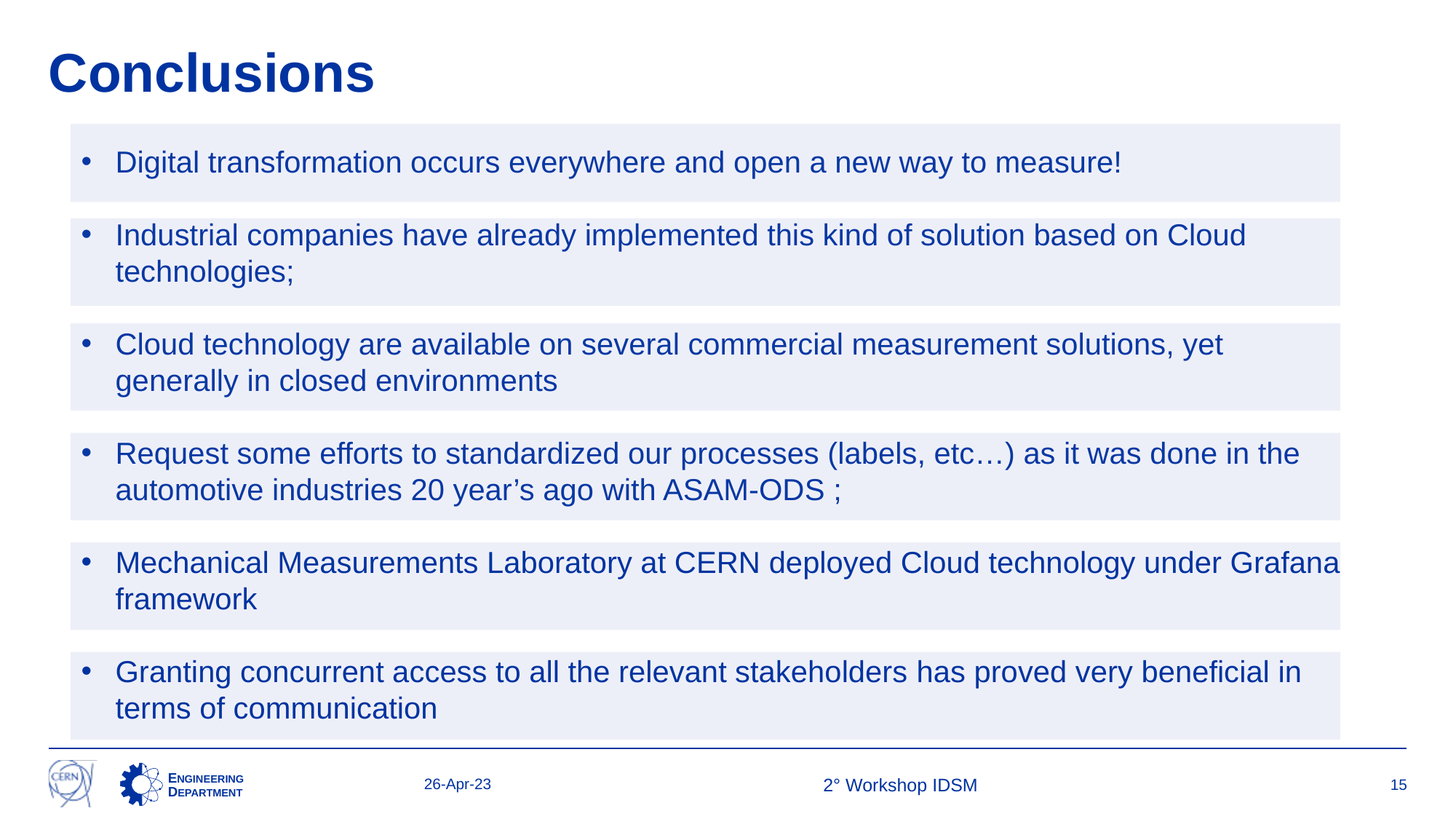

# Conclusions

Digital transformation occurs everywhere and open a new way to measure!
Industrial companies have already implemented this kind of solution based on Cloud technologies;
Cloud technology are available on several commercial measurement solutions, yet generally in closed environments
Request some efforts to standardized our processes (labels, etc…) as it was done in the automotive industries 20 year’s ago with ASAM-ODS ;
Mechanical Measurements Laboratory at CERN deployed Cloud technology under Grafana framework
Granting concurrent access to all the relevant stakeholders has proved very beneficial in terms of communication

26-Apr-23
2° Workshop IDSM
15